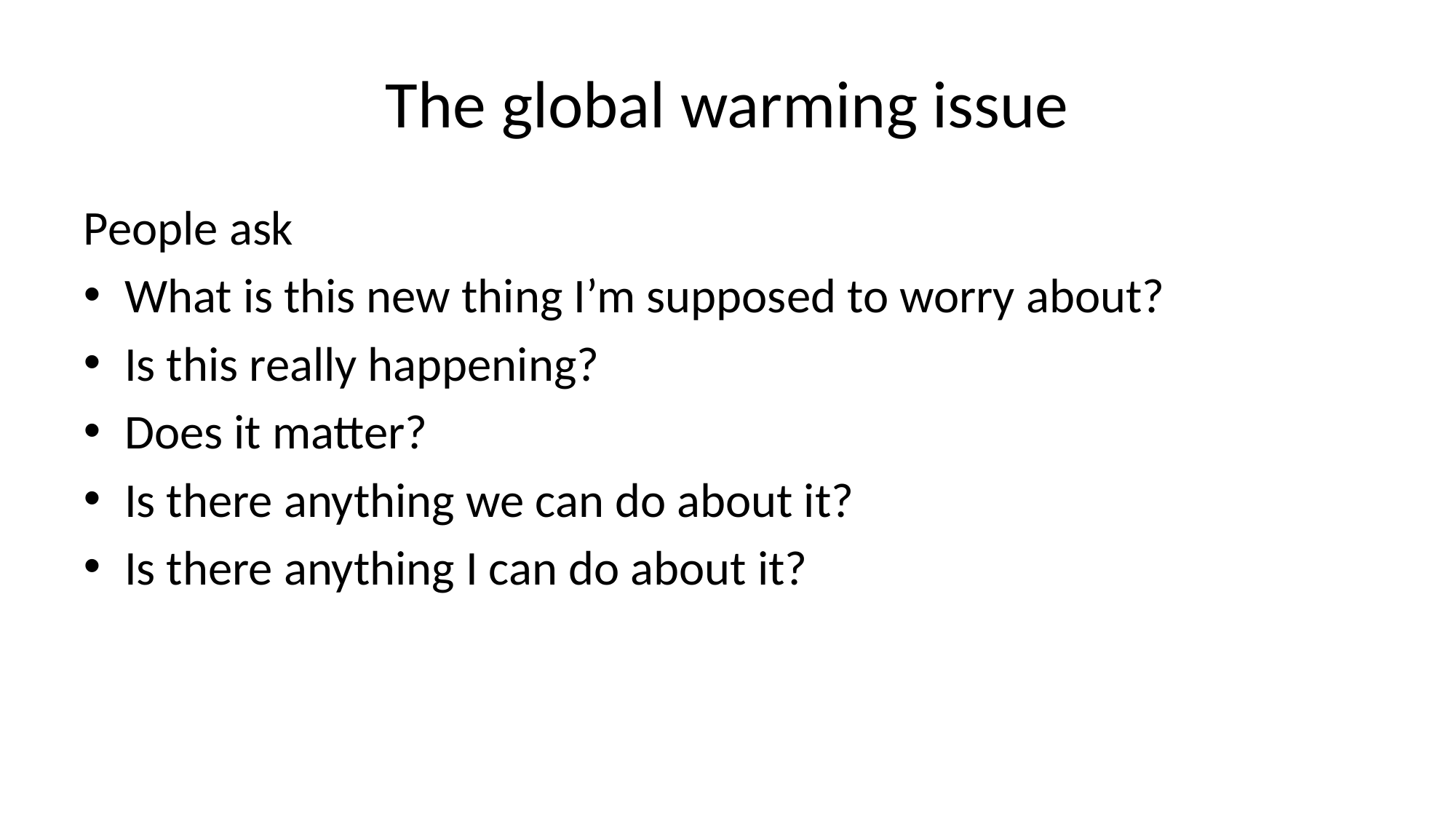

# The global warming issue
People ask
What is this new thing I’m supposed to worry about?
Is this really happening?
Does it matter?
Is there anything we can do about it?
Is there anything I can do about it?